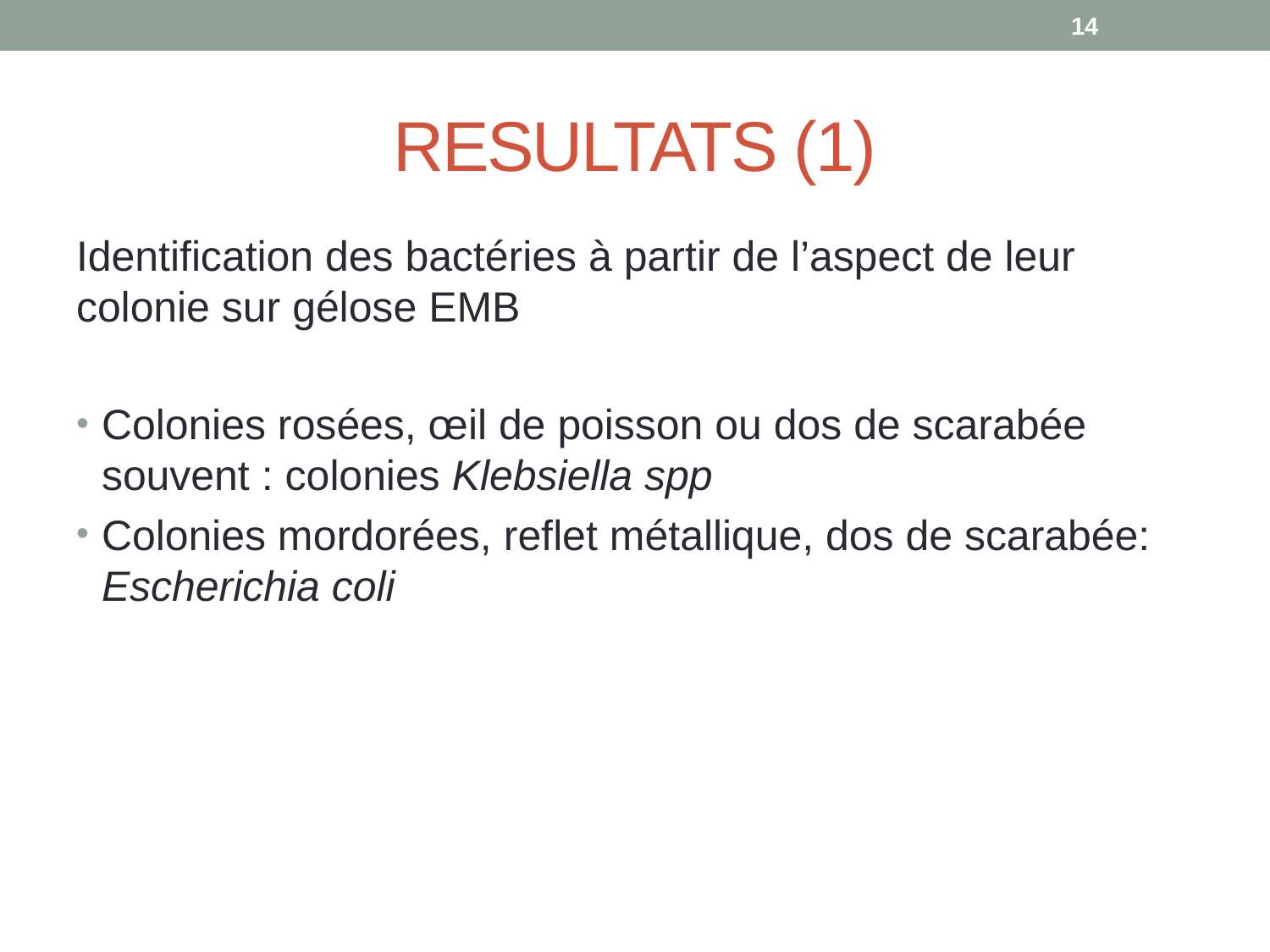

14
# RESULTATS (1)
Identification des bactéries à partir de l’aspect de leur colonie sur gélose EMB

Colonies rosées, œil de poisson ou dos de scarabée souvent : colonies Klebsiella spp
Colonies mordorées, reflet métallique, dos de scarabée: Escherichia coli